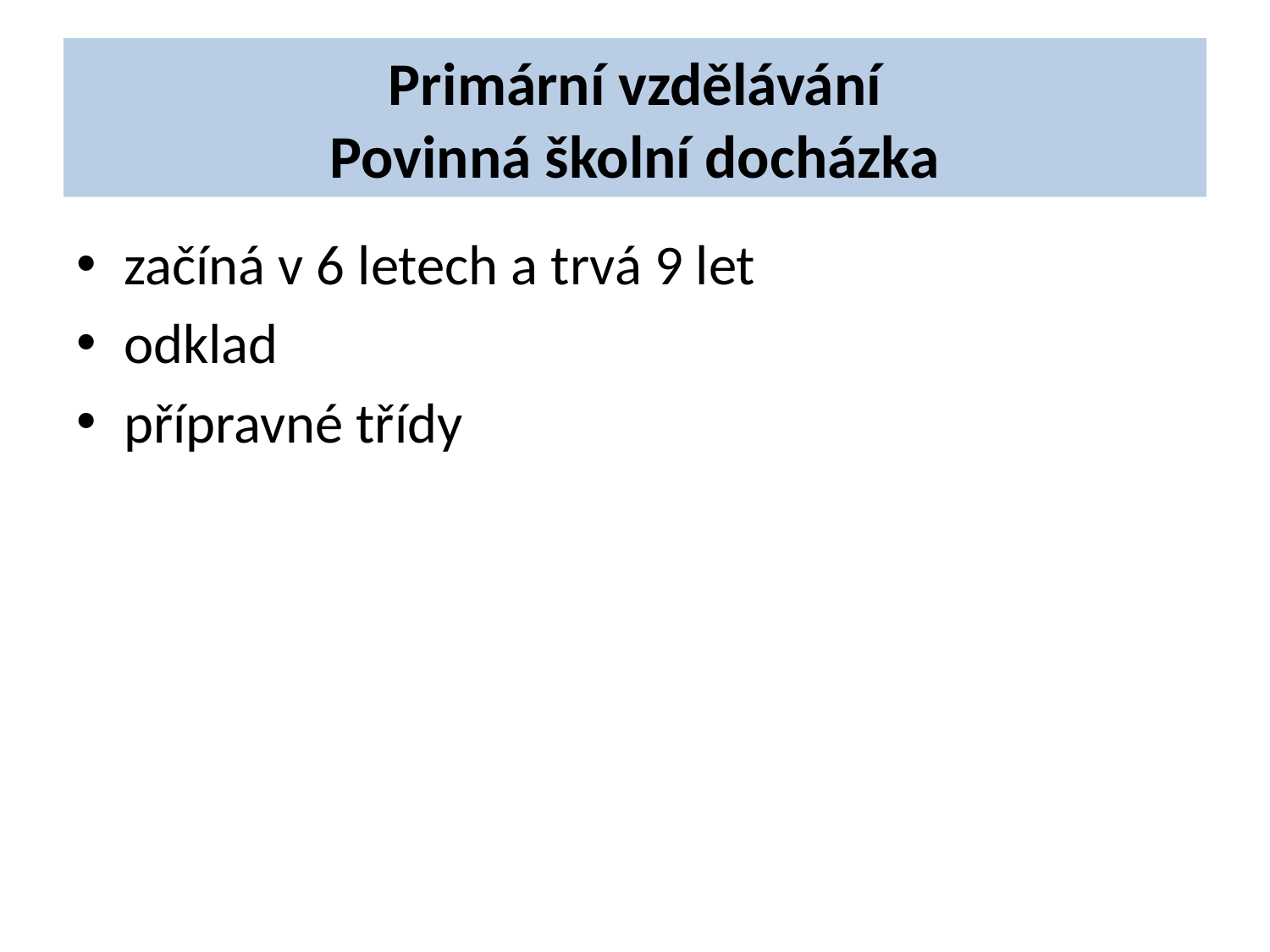

# Primární vzdělávání Povinná školní docházka
začíná v 6 letech a trvá 9 let
odklad
přípravné třídy